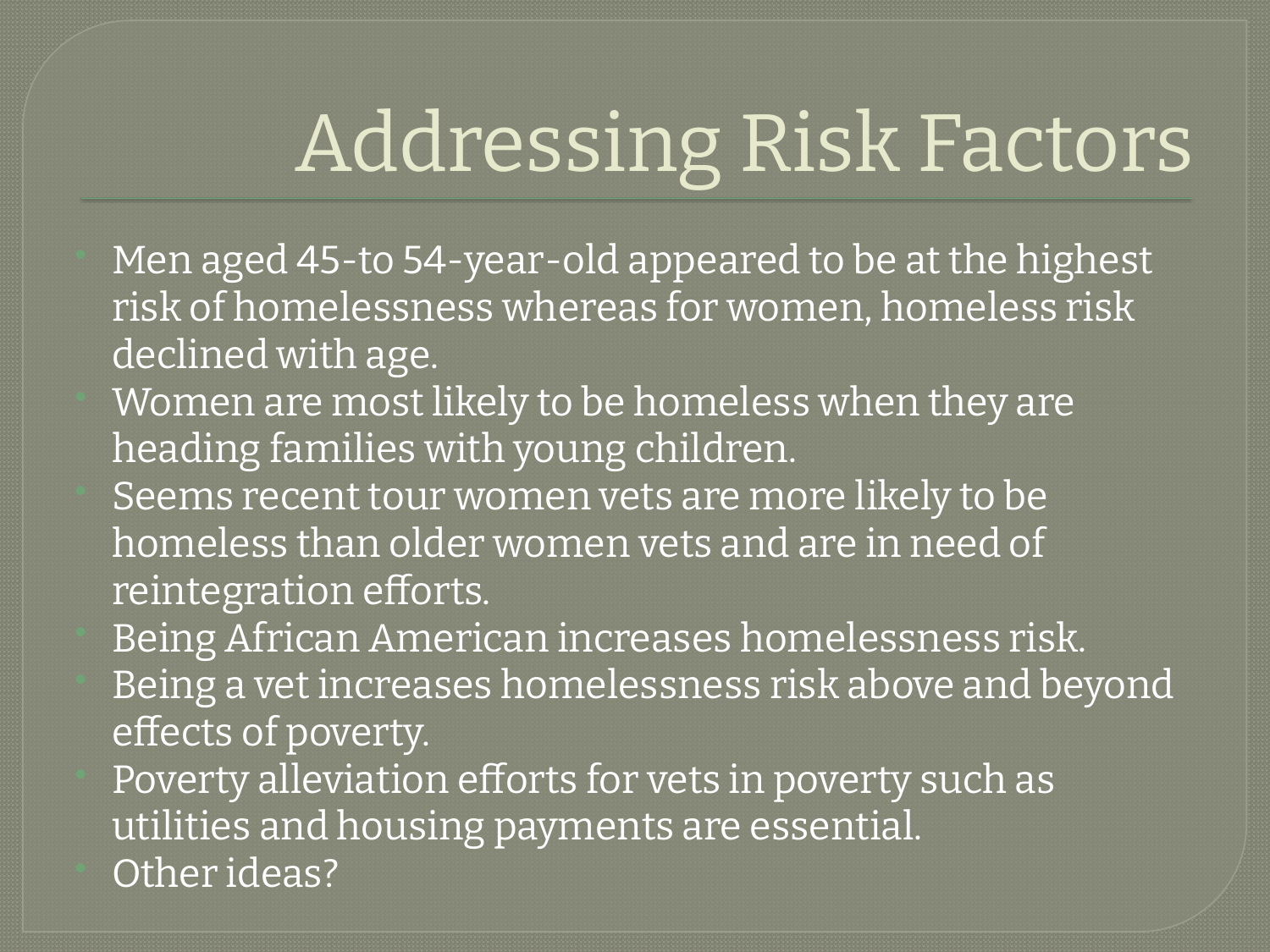

# Addressing Risk Factors
Men aged 45-to 54-year-old appeared to be at the highest risk of homelessness whereas for women, homeless risk declined with age.
Women are most likely to be homeless when they are heading families with young children.
Seems recent tour women vets are more likely to be homeless than older women vets and are in need of reintegration efforts.
Being African American increases homelessness risk.
Being a vet increases homelessness risk above and beyond effects of poverty.
Poverty alleviation efforts for vets in poverty such as utilities and housing payments are essential.
Other ideas?